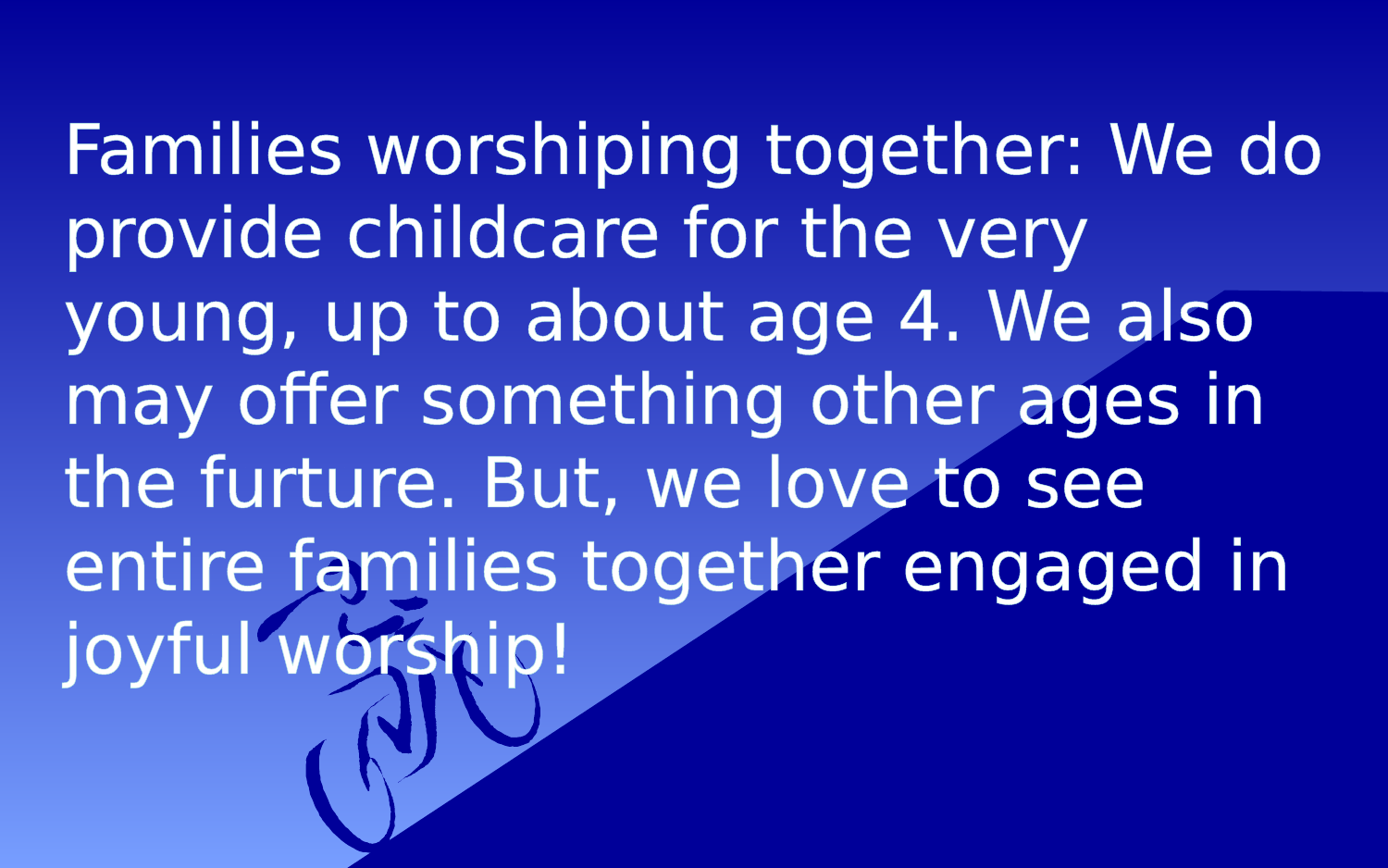

Families worshiping together: We do provide childcare for the very young, up to about age 4. We also may offer something other ages in the furture. But, we love to see entire families together engaged in joyful worship!